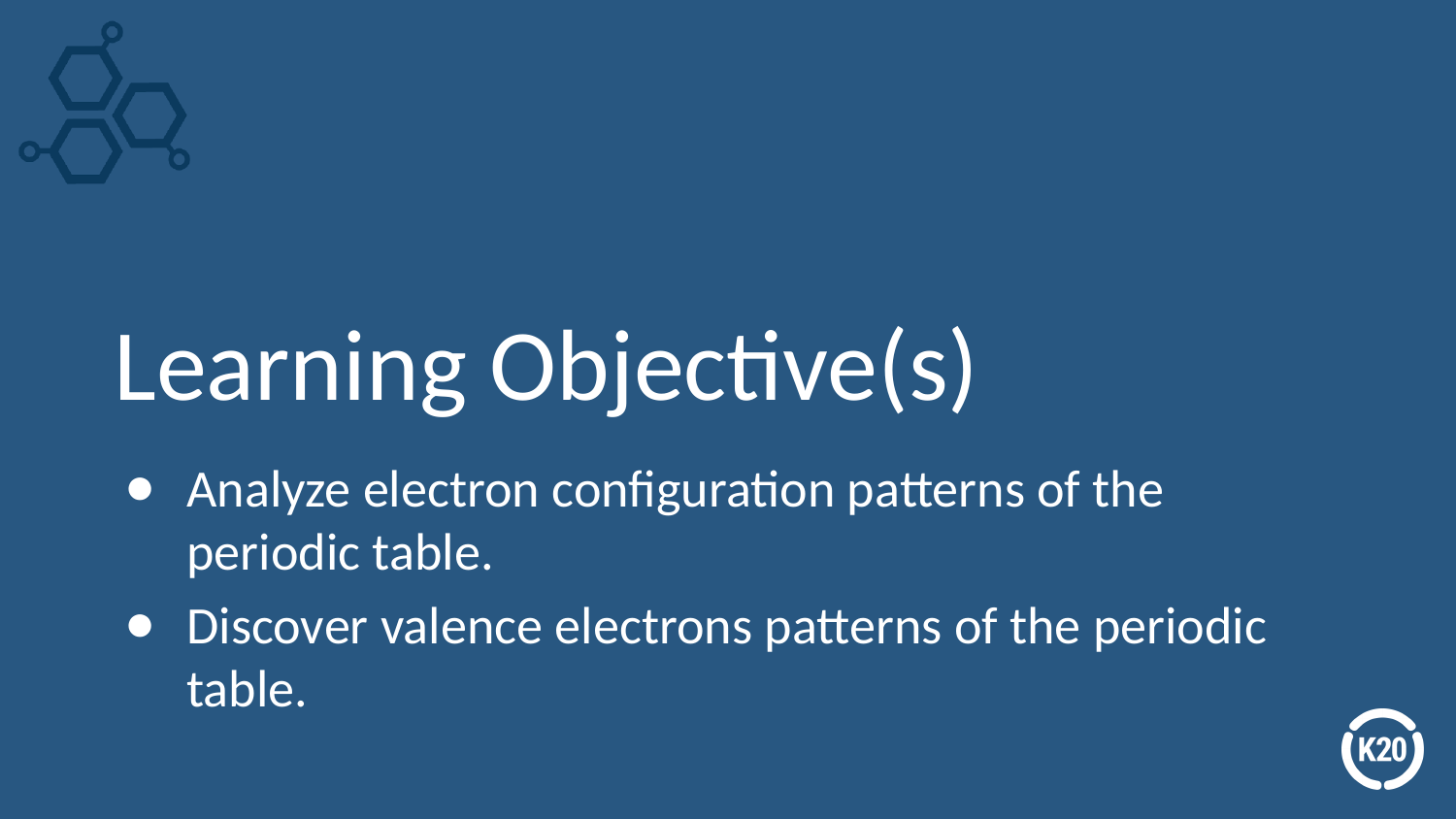

# Learning Objective(s)
Analyze electron configuration patterns of the periodic table.
Discover valence electrons patterns of the periodic table.